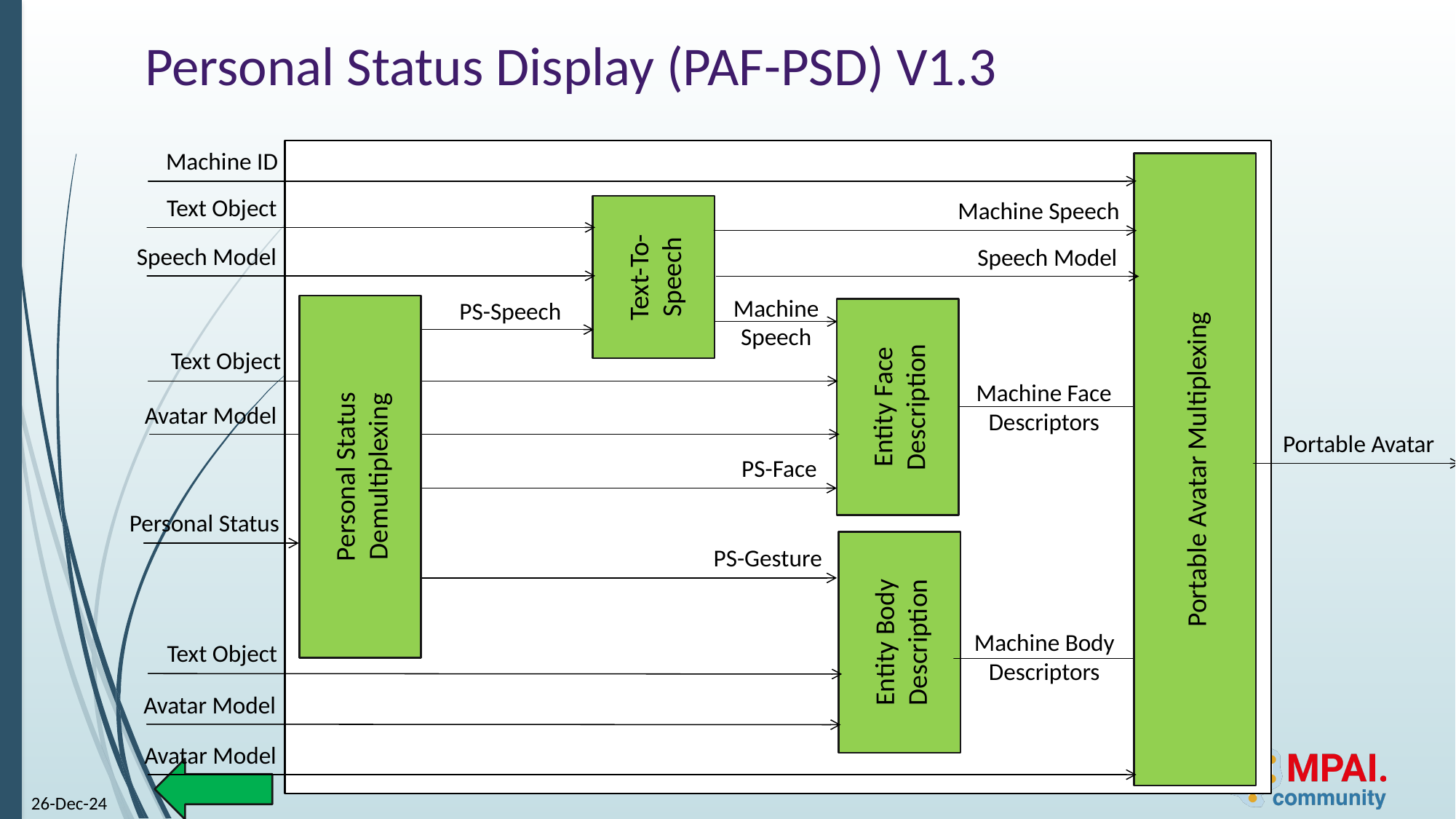

# Personal Status Display (PAF-PSD) V1.3
Machine ID
S
Portable Avatar Multiplexing
Text Object
Machine Speech
Text-To-Speech
Speech Model
Speech Model
Machine Speech
PS-Speech
Personal Status Demultiplexing
Entity Face Description
Text Object
Machine Face Descriptors
Avatar Model
Portable Avatar
PS-Face
Personal Status
Entity Body Description
PS-Gesture
Machine Body Descriptors
Text Object
Avatar Model
Avatar Model

26-Dec-24